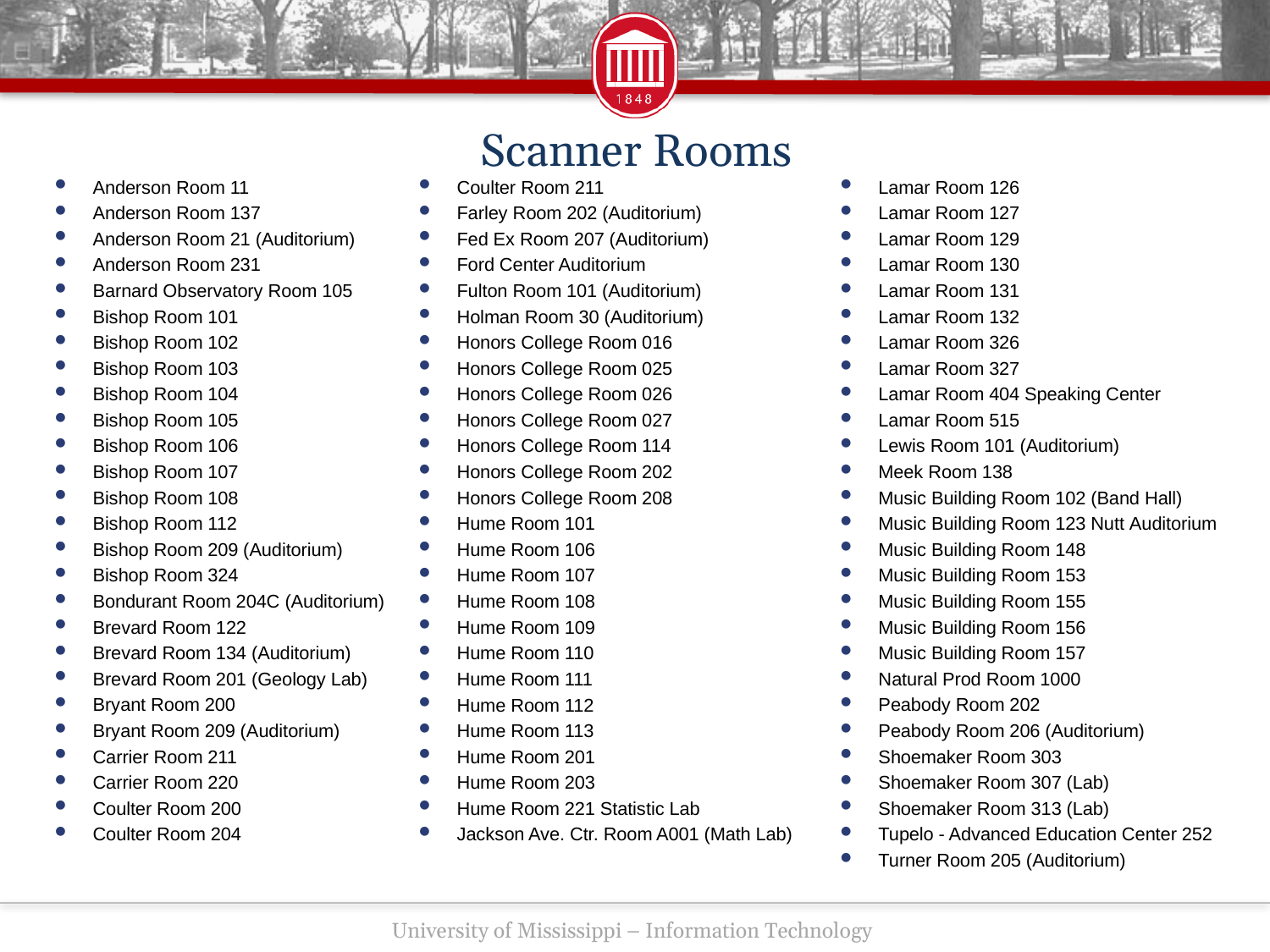

# Scanner Rooms
Anderson Room 11
Anderson Room 137
Anderson Room 21 (Auditorium)
Anderson Room 231
Barnard Observatory Room 105
Bishop Room 101
Bishop Room 102
Bishop Room 103
Bishop Room 104
Bishop Room 105
Bishop Room 106
Bishop Room 107
Bishop Room 108
Bishop Room 112
Bishop Room 209 (Auditorium)
Bishop Room 324
Bondurant Room 204C (Auditorium)
Brevard Room 122
Brevard Room 134 (Auditorium)
Brevard Room 201 (Geology Lab)
Bryant Room 200
Bryant Room 209 (Auditorium)
Carrier Room 211
Carrier Room 220
Coulter Room 200
Coulter Room 204
Lamar Room 126
Lamar Room 127
Lamar Room 129
Lamar Room 130
Lamar Room 131
Lamar Room 132
Lamar Room 326
Lamar Room 327
Lamar Room 404 Speaking Center
Lamar Room 515
Lewis Room 101 (Auditorium)
Meek Room 138
Music Building Room 102 (Band Hall)
Music Building Room 123 Nutt Auditorium
Music Building Room 148
Music Building Room 153
Music Building Room 155
Music Building Room 156
Music Building Room 157
Natural Prod Room 1000
Peabody Room 202
Peabody Room 206 (Auditorium)
Shoemaker Room 303
Shoemaker Room 307 (Lab)
Shoemaker Room 313 (Lab)
Tupelo - Advanced Education Center 252
Turner Room 205 (Auditorium)
Coulter Room 211
Farley Room 202 (Auditorium)
Fed Ex Room 207 (Auditorium)
Ford Center Auditorium
Fulton Room 101 (Auditorium)
Holman Room 30 (Auditorium)
Honors College Room 016
Honors College Room 025
Honors College Room 026
Honors College Room 027
Honors College Room 114
Honors College Room 202
Honors College Room 208
Hume Room 101
Hume Room 106
Hume Room 107
Hume Room 108
Hume Room 109
Hume Room 110
Hume Room 111
Hume Room 112
Hume Room 113
Hume Room 201
Hume Room 203
Hume Room 221 Statistic Lab
Jackson Ave. Ctr. Room A001 (Math Lab)